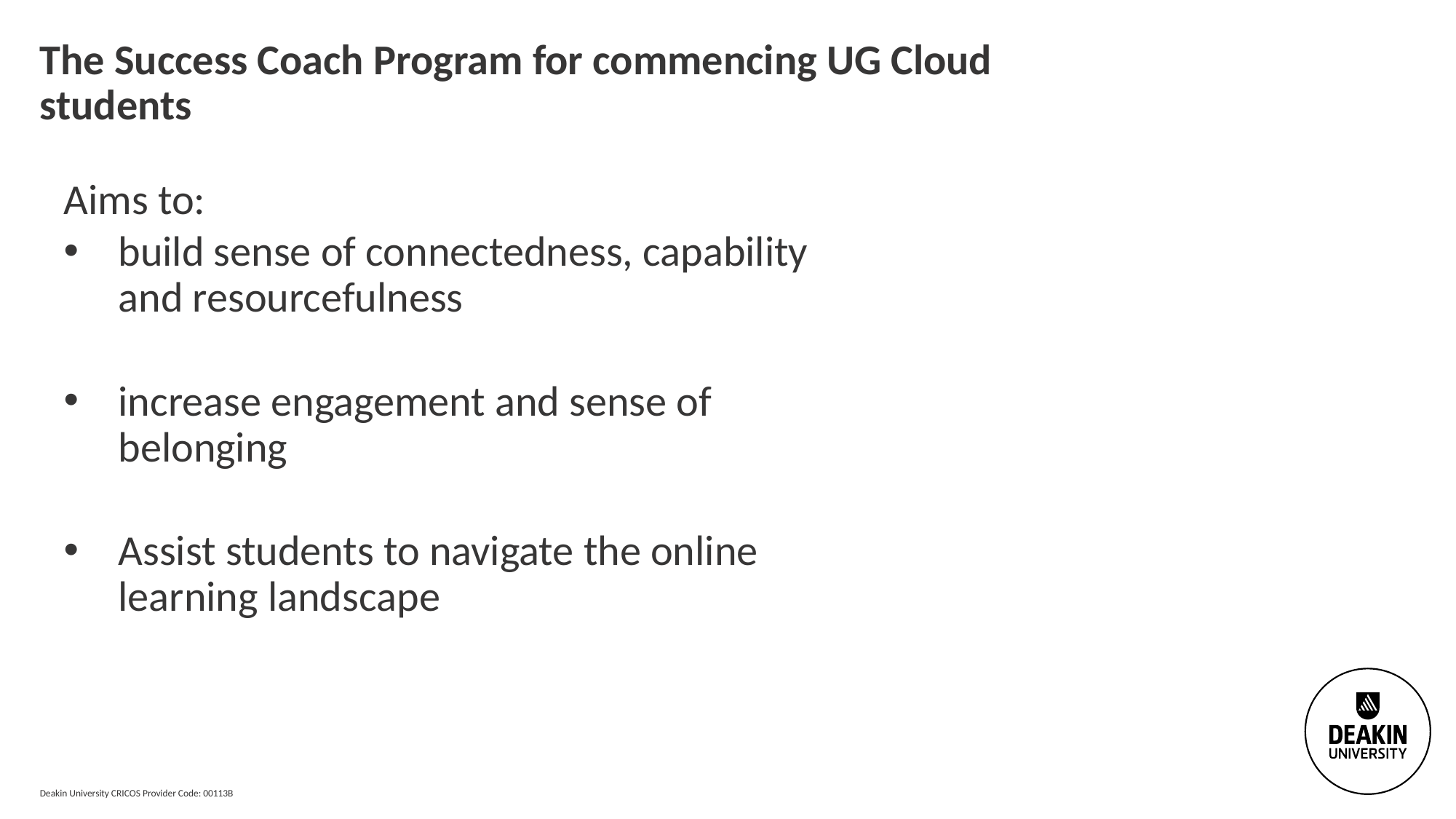

# The Success Coach Program for commencing UG Cloud students

Aims to:
build sense of connectedness, capability and resourcefulness

increase engagement and sense of belonging

Assist students to navigate the online learning landscape
Deakin University CRICOS Provider Code: 00113B